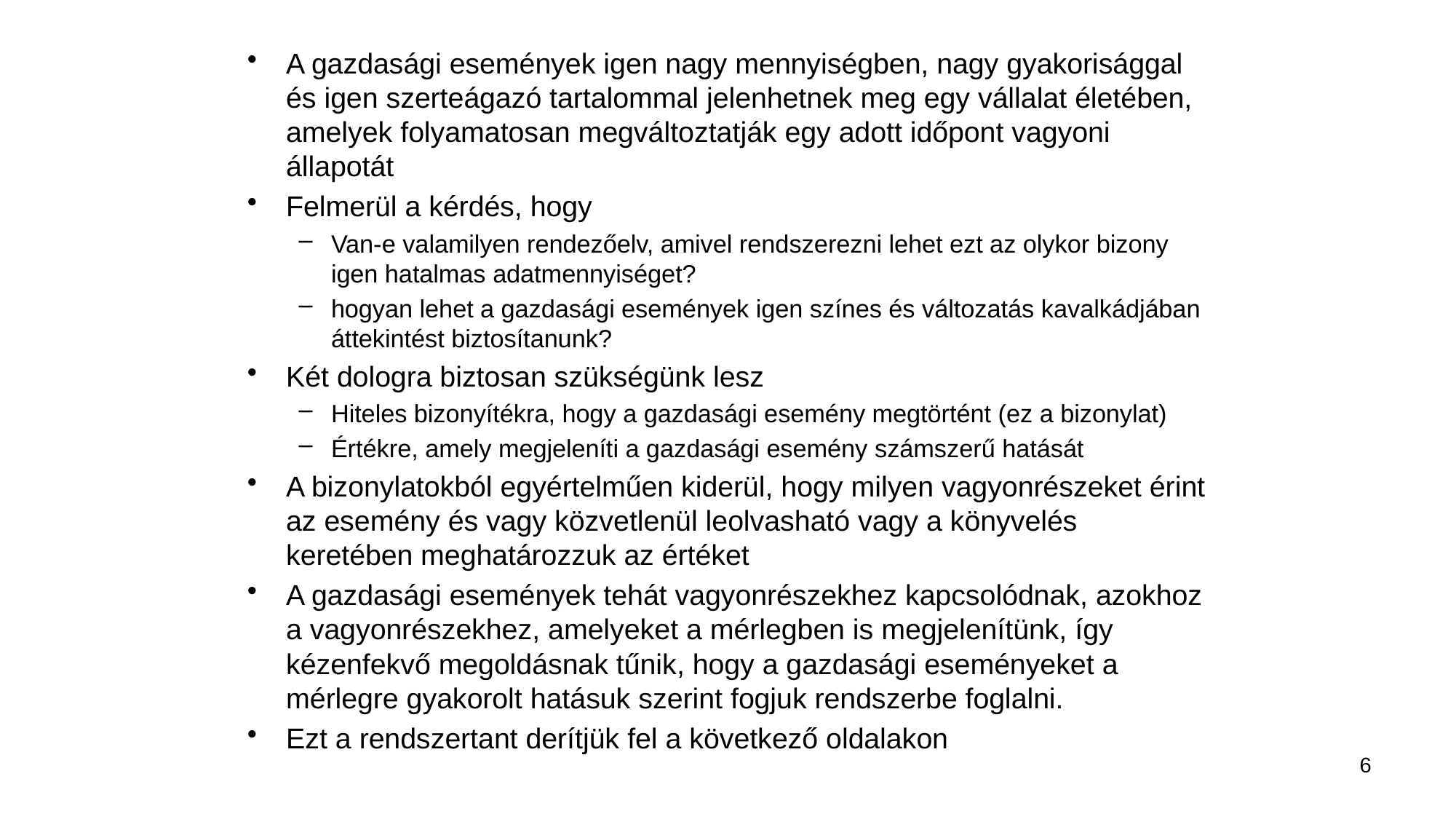

A gazdasági események igen nagy mennyiségben, nagy gyakorisággal és igen szerteágazó tartalommal jelenhetnek meg egy vállalat életében, amelyek folyamatosan megváltoztatják egy adott időpont vagyoni állapotát
Felmerül a kérdés, hogy
Van-e valamilyen rendezőelv, amivel rendszerezni lehet ezt az olykor bizony igen hatalmas adatmennyiséget?
hogyan lehet a gazdasági események igen színes és változatás kavalkádjában áttekintést biztosítanunk?
Két dologra biztosan szükségünk lesz
Hiteles bizonyítékra, hogy a gazdasági esemény megtörtént (ez a bizonylat)
Értékre, amely megjeleníti a gazdasági esemény számszerű hatását
A bizonylatokból egyértelműen kiderül, hogy milyen vagyonrészeket érint az esemény és vagy közvetlenül leolvasható vagy a könyvelés keretében meghatározzuk az értéket
A gazdasági események tehát vagyonrészekhez kapcsolódnak, azokhoz a vagyonrészekhez, amelyeket a mérlegben is megjelenítünk, így kézenfekvő megoldásnak tűnik, hogy a gazdasági eseményeket a mérlegre gyakorolt hatásuk szerint fogjuk rendszerbe foglalni.
Ezt a rendszertant derítjük fel a következő oldalakon
6